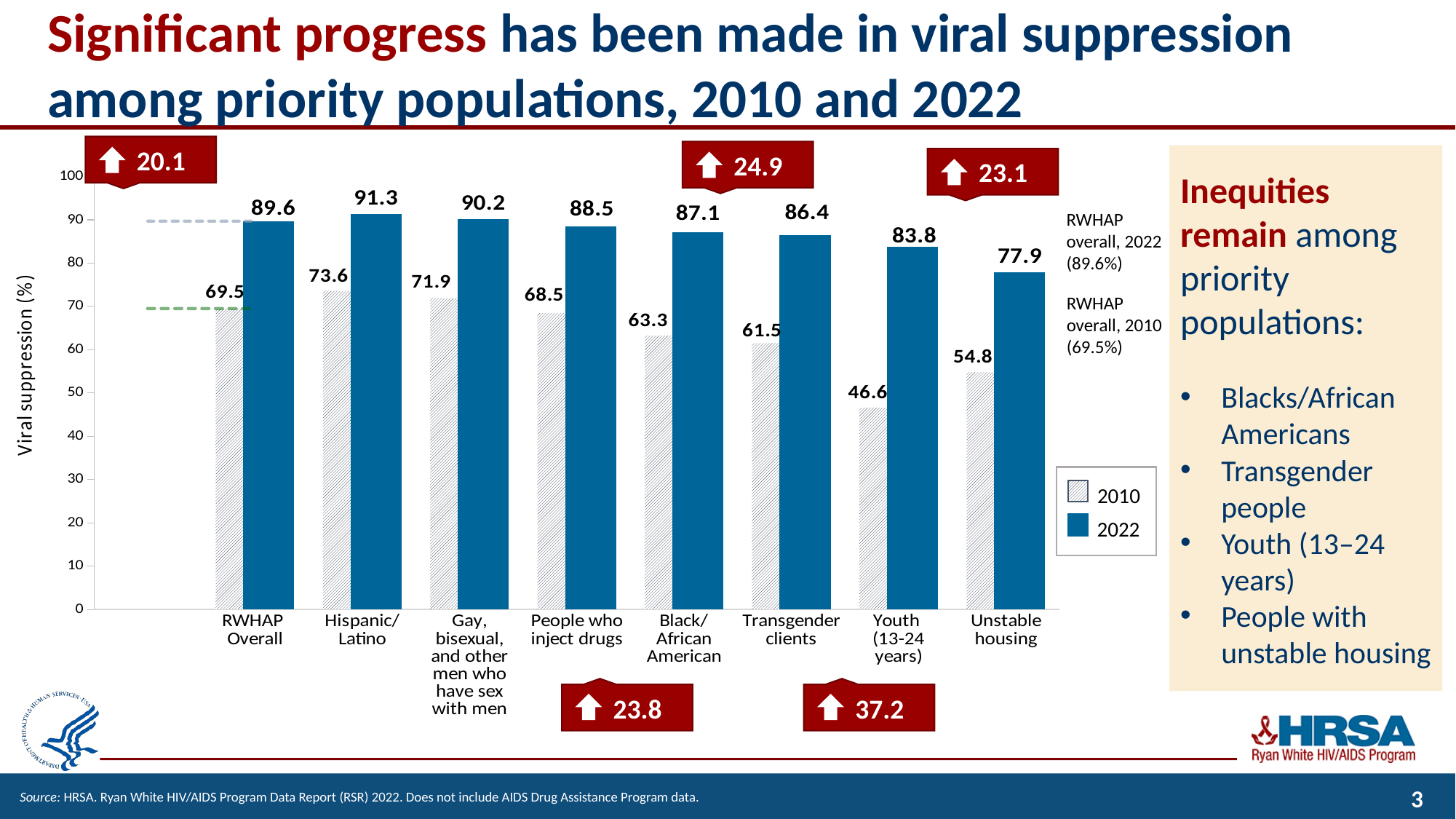

# Significant progress has been made in viral suppression among priority populations, 2010 and 2022

20.1

24.9

[unsupported chart]

RWHAP overall, 2022 (89.6%)
RWHAP overall, 2010 (69.5%)
Inequities remain among priority populations:

Blacks/African Americans
Transgender people
Youth (13–24 years)
People with unstable housing

23.1

2010

2022

37.2

23.8
23.6%

3
Source: HRSA. Ryan White HIV/AIDS Program Data Report (RSR) 2022. Does not include AIDS Drug Assistance Program data.